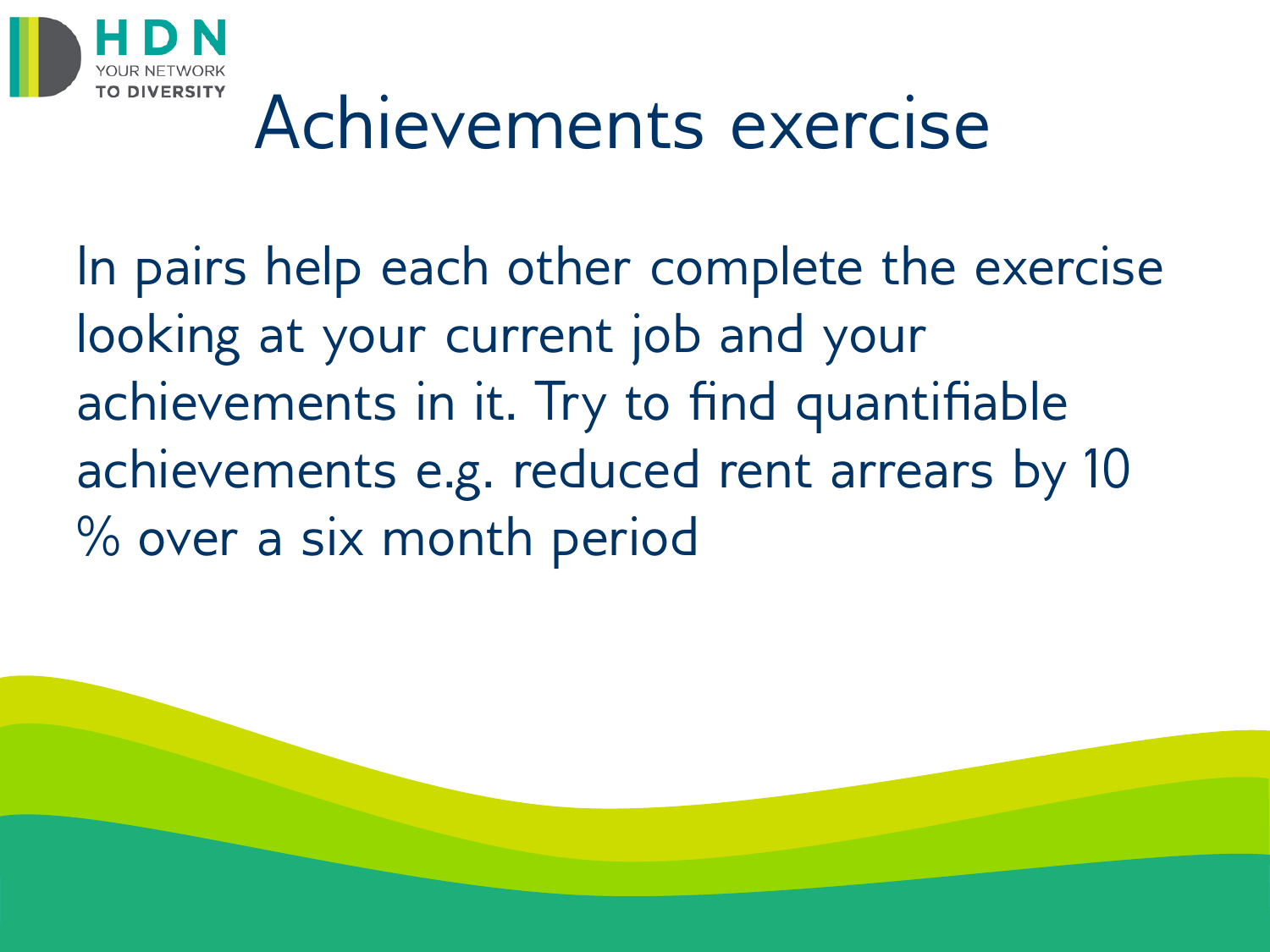

# Achievements exercise
In pairs help each other complete the exercise looking at your current job and your achievements in it. Try to find quantifiable achievements e.g. reduced rent arrears by 10 % over a six month period